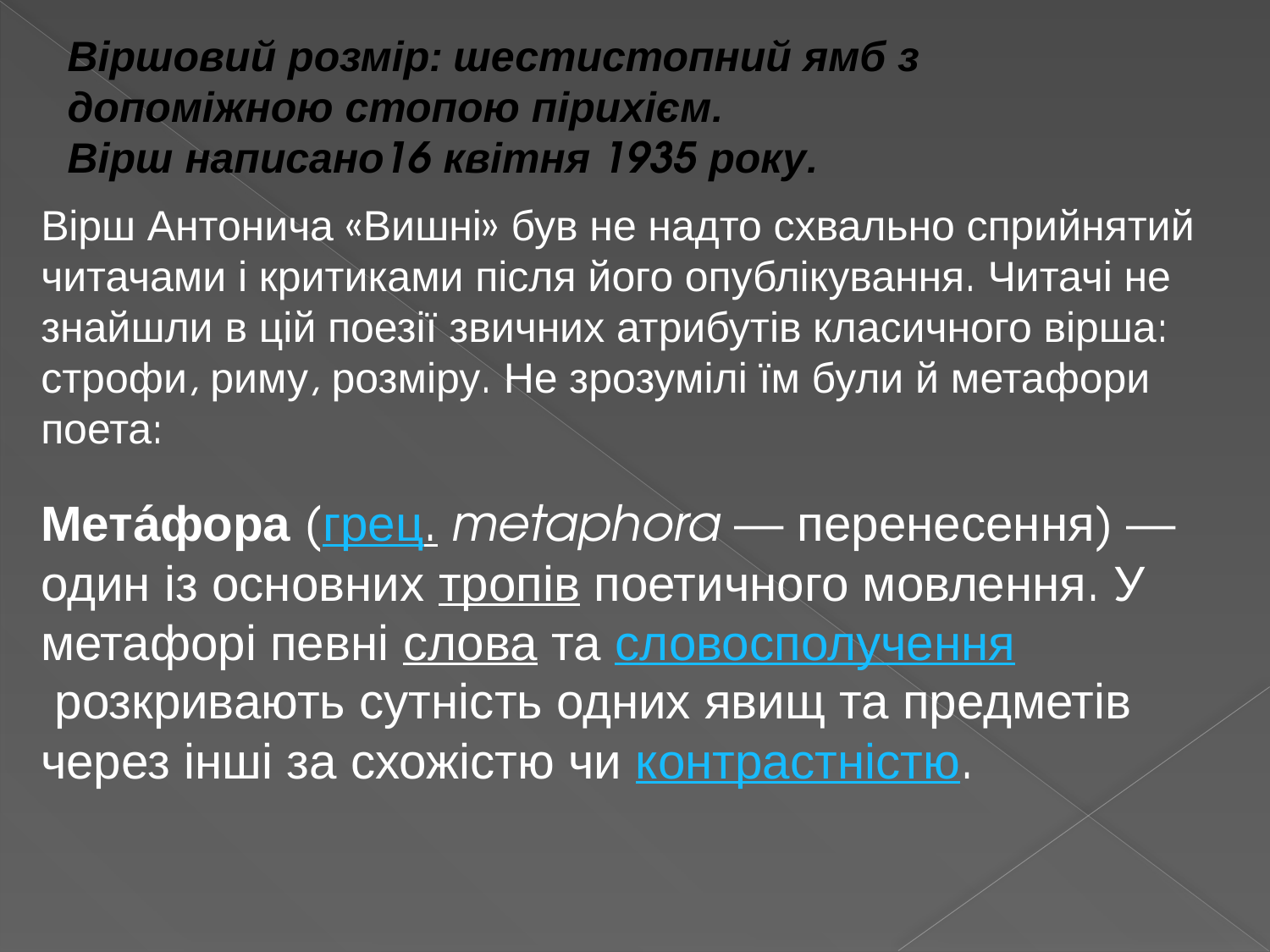

Віршовий розмір: шестистопний ямб з допоміжною стопою пірихієм.
Вірш написано16 квітня 1935 року.
Вірш Антонича «Вишні» був не надто схвально сприйнятий читачами і критиками після його опублікування. Читачі не знайшли в цій поезії звичних атрибутів класичного вірша: строфи, риму, розміру. Не зрозумілі їм були й метафори поета:
Мета́фора (грец. metaphora — перенесення) — один із основних тропів поетичного мовлення. У метафорі певні слова та словосполучення розкривають сутність одних явищ та предметів через інші за схожістю чи контрастністю.